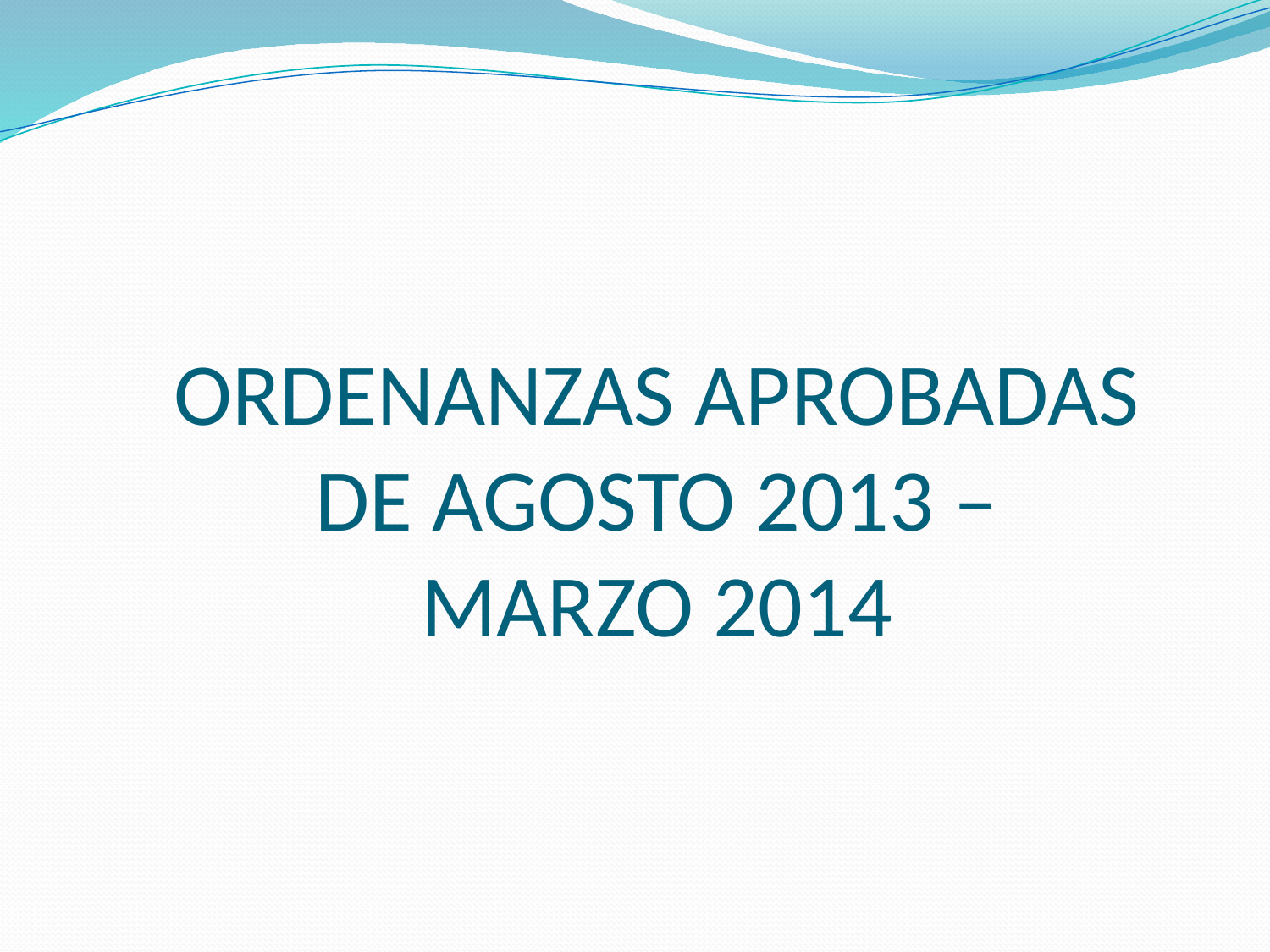

# ORDENANZAS APROBADAS DE AGOSTO 2013 – MARZO 2014